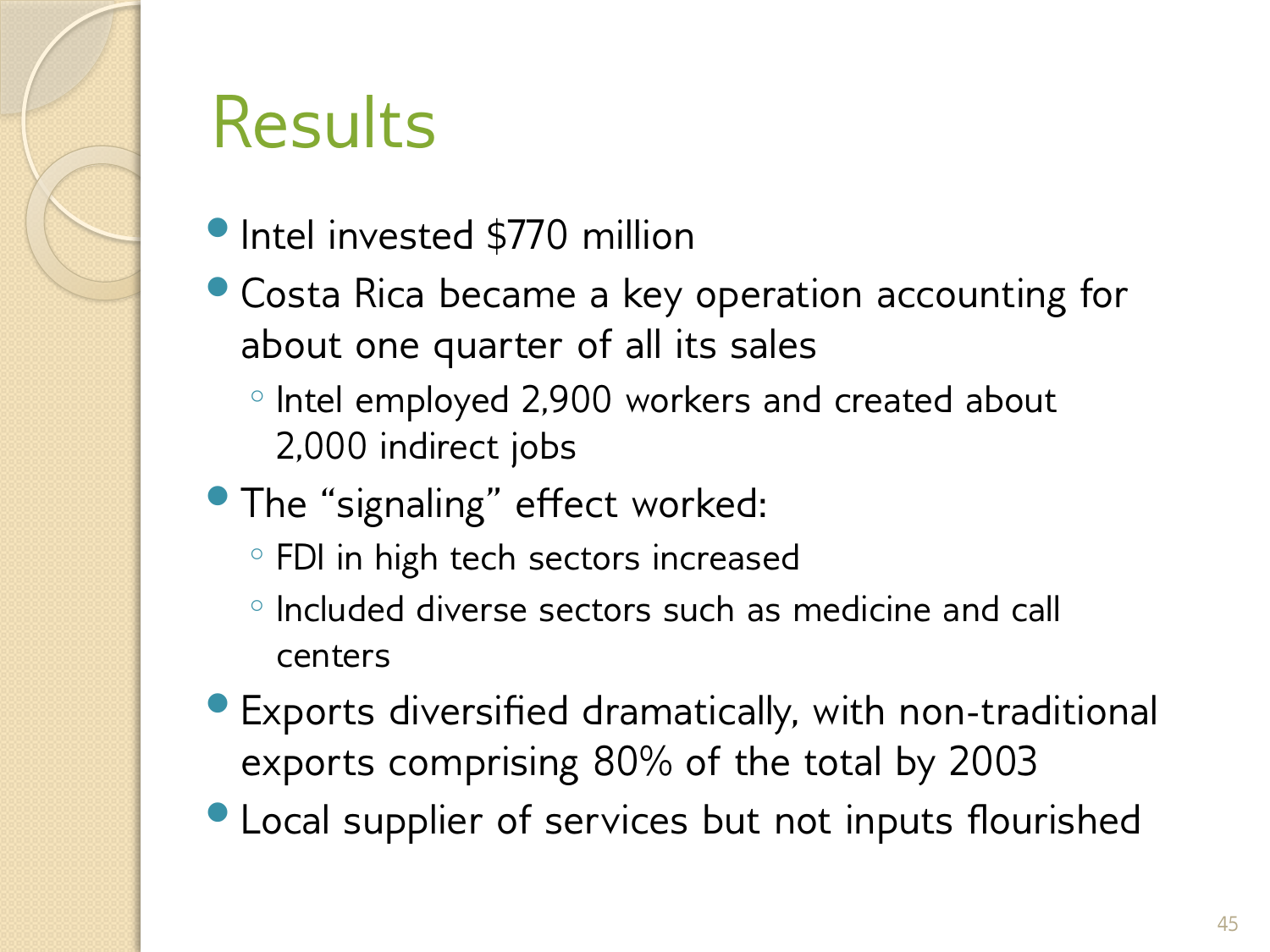

# Results
Intel invested $770 million
Costa Rica became a key operation accounting for about one quarter of all its sales
Intel employed 2,900 workers and created about 2,000 indirect jobs
The “signaling” effect worked:
FDI in high tech sectors increased
Included diverse sectors such as medicine and call centers
Exports diversified dramatically, with non-traditional exports comprising 80% of the total by 2003
Local supplier of services but not inputs flourished
45